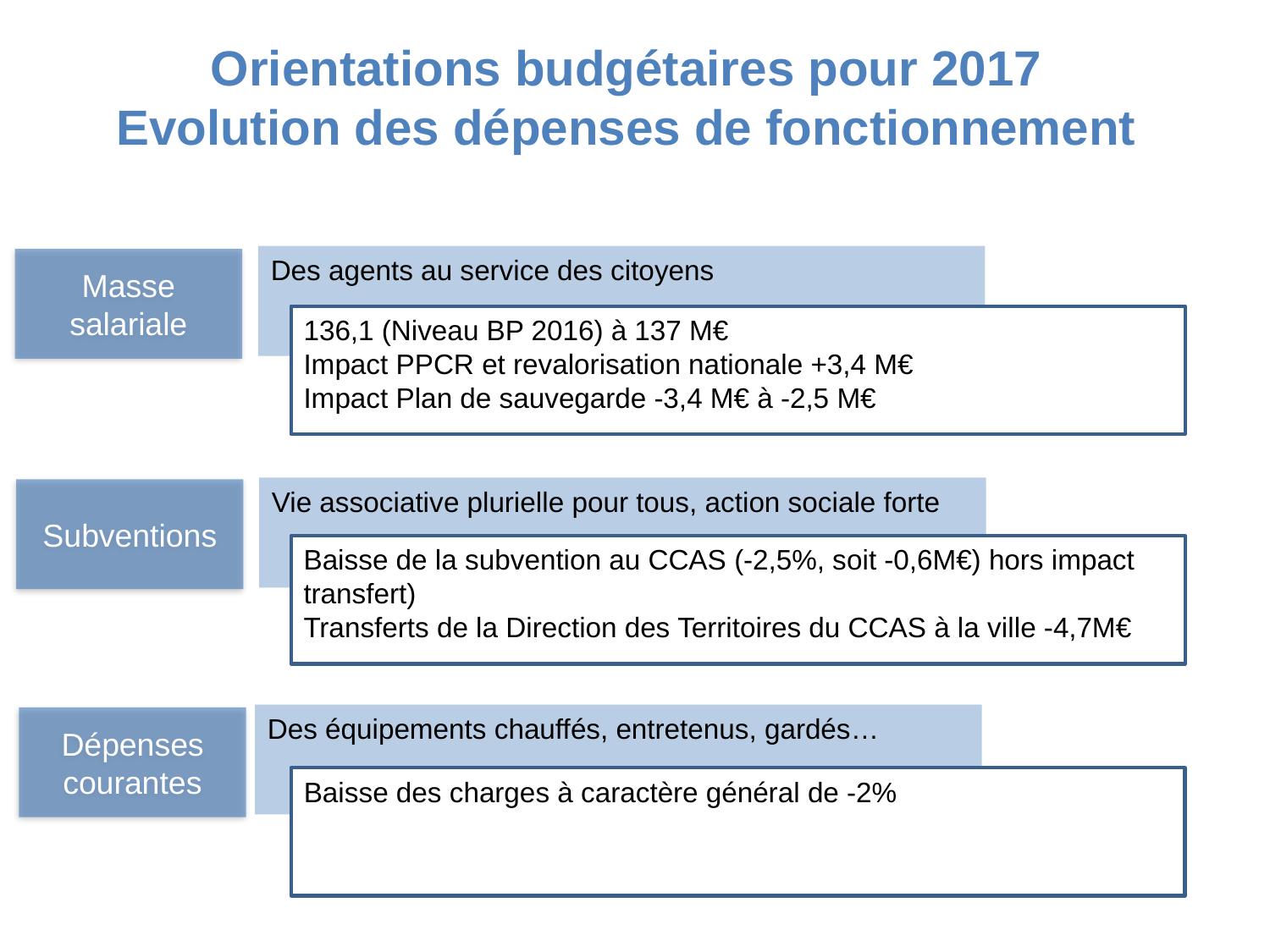

# Orientations budgétaires pour 2017 Evolution des dépenses de fonctionnement
Des agents au service des citoyens
Masse salariale
136,1 (Niveau BP 2016) à 137 M€
Impact PPCR et revalorisation nationale +3,4 M€
Impact Plan de sauvegarde -3,4 M€ à -2,5 M€
Vie associative plurielle pour tous, action sociale forte
Subventions
Baisse de la subvention au CCAS (-2,5%, soit -0,6M€) hors impact transfert)
Transferts de la Direction des Territoires du CCAS à la ville -4,7M€
Des équipements chauffés, entretenus, gardés…
Dépenses courantes
Baisse des charges à caractère général de -2%